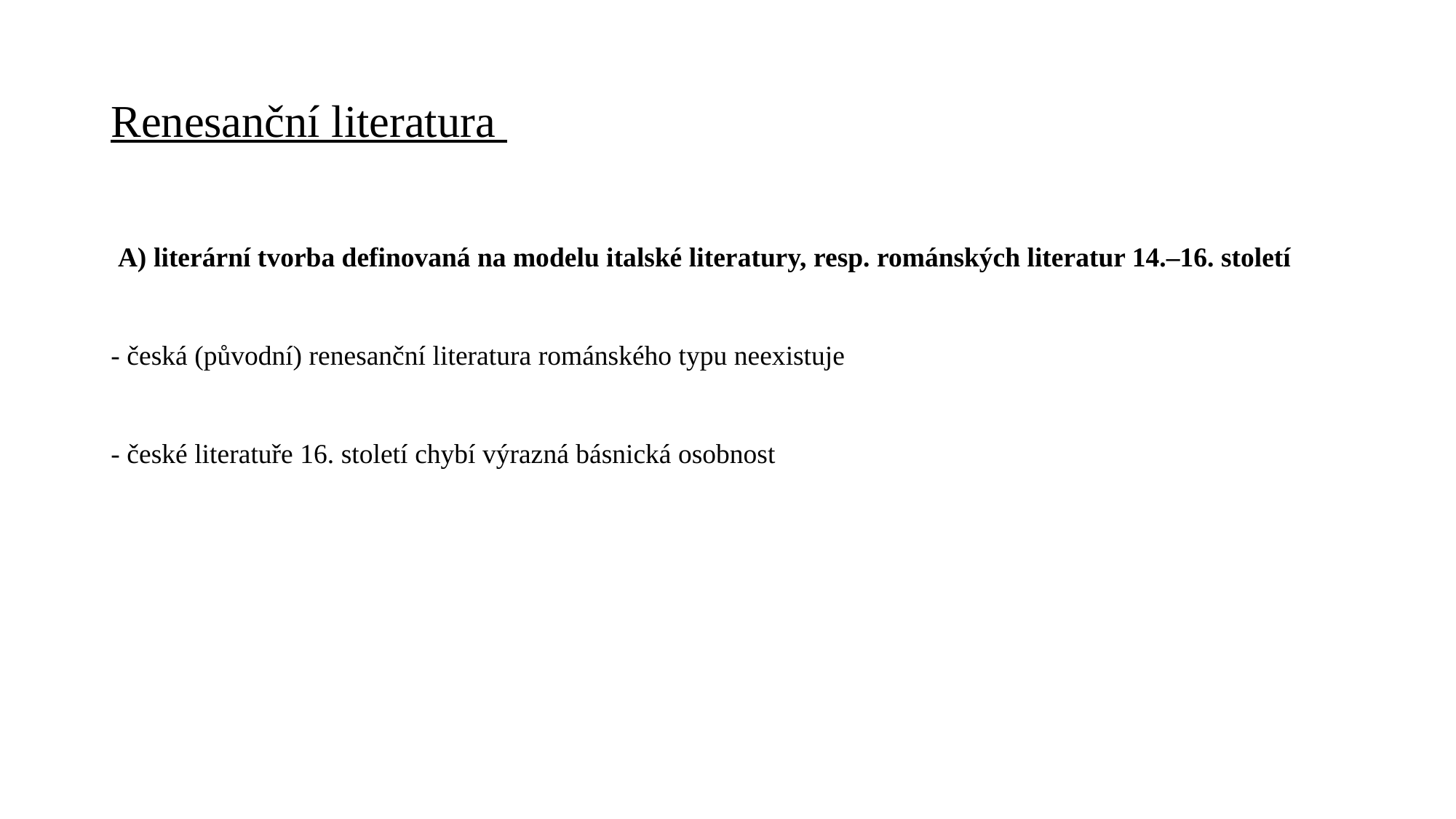

# Renesanční literatura
 A) literární tvorba definovaná na modelu italské literatury, resp. románských literatur 14.–16. století

- česká (původní) renesanční literatura románského typu neexistuje

- české literatuře 16. století chybí výrazná básnická osobnost